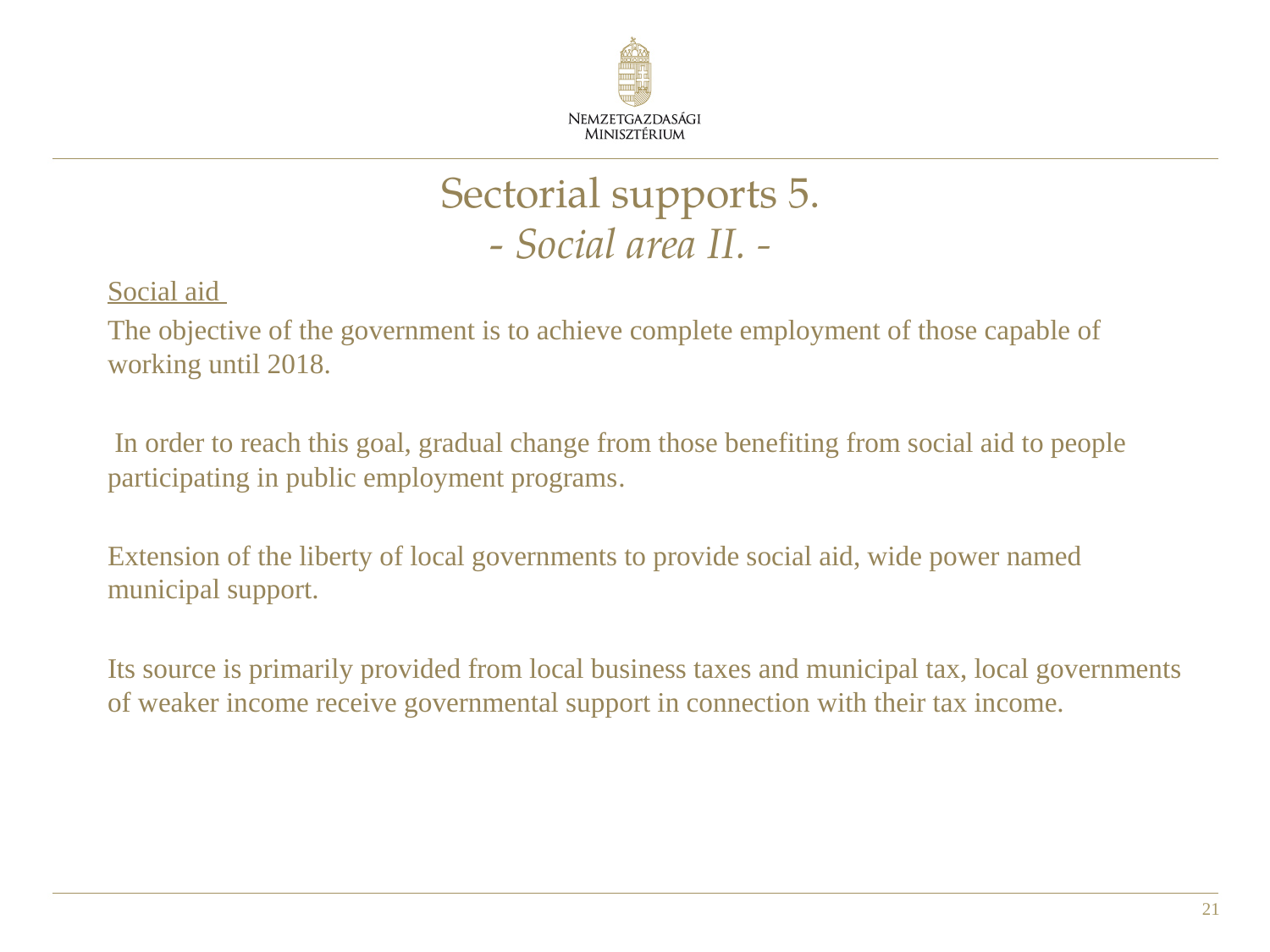

# Sectorial supports 5. - Social area II. -
Social aid
The objective of the government is to achieve complete employment of those capable of working until 2018.

 In order to reach this goal, gradual change from those benefiting from social aid to people participating in public employment programs.

Extension of the liberty of local governments to provide social aid, wide power named municipal support.

Its source is primarily provided from local business taxes and municipal tax, local governments of weaker income receive governmental support in connection with their tax income.